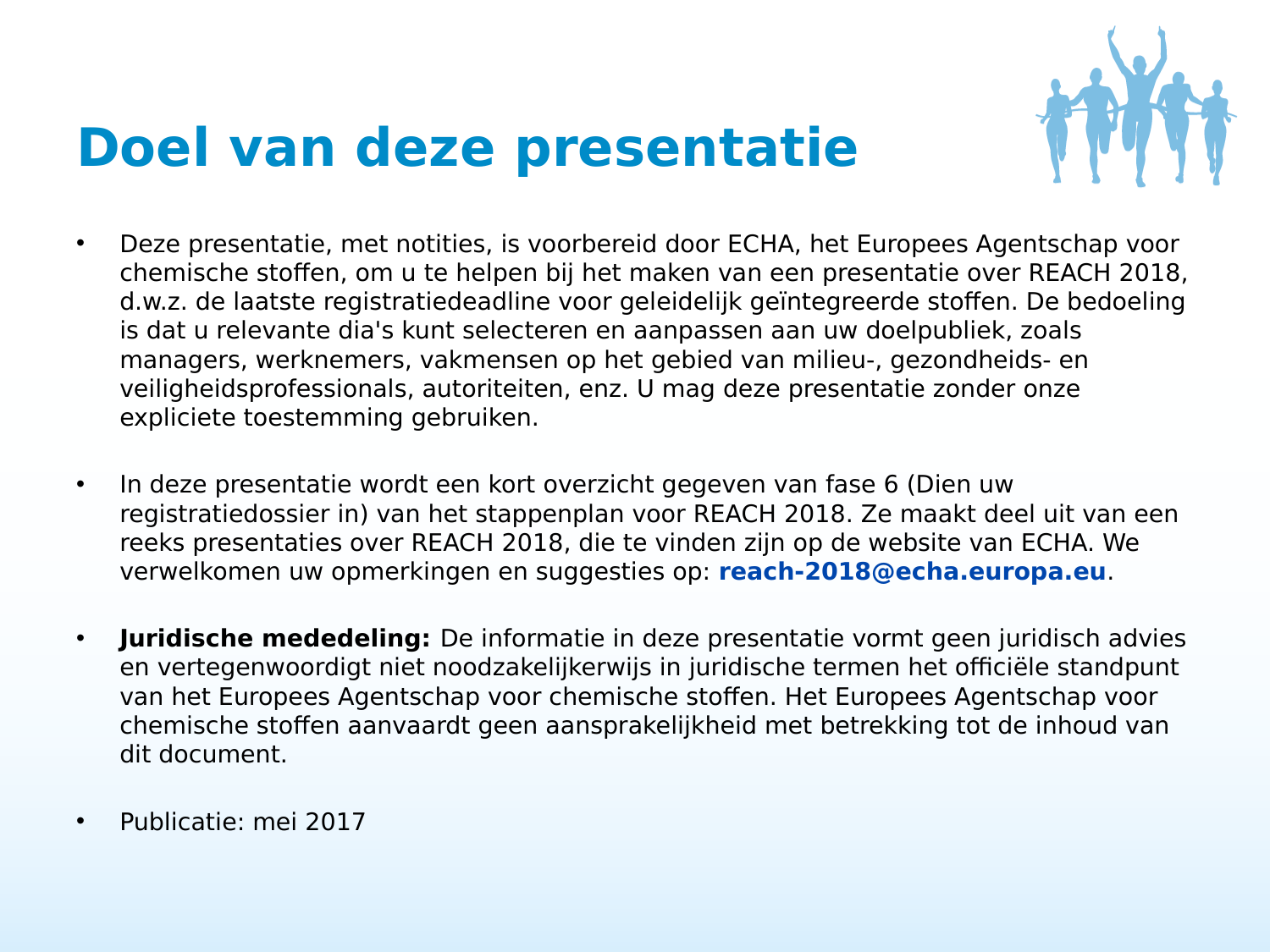

# Doel van deze presentatie
Deze presentatie, met notities, is voorbereid door ECHA, het Europees Agentschap voor chemische stoffen, om u te helpen bij het maken van een presentatie over REACH 2018, d.w.z. de laatste registratiedeadline voor geleidelijk geïntegreerde stoffen. De bedoeling is dat u relevante dia's kunt selecteren en aanpassen aan uw doelpubliek, zoals managers, werknemers, vakmensen op het gebied van milieu-, gezondheids- en veiligheidsprofessionals, autoriteiten, enz. U mag deze presentatie zonder onze expliciete toestemming gebruiken.

In deze presentatie wordt een kort overzicht gegeven van fase 6 (Dien uw registratiedossier in) van het stappenplan voor REACH 2018. Ze maakt deel uit van een reeks presentaties over REACH 2018, die te vinden zijn op de website van ECHA. We verwelkomen uw opmerkingen en suggesties op: reach-2018@echa.europa.eu.

Juridische mededeling: De informatie in deze presentatie vormt geen juridisch advies en vertegenwoordigt niet noodzakelijkerwijs in juridische termen het officiële standpunt van het Europees Agentschap voor chemische stoffen. Het Europees Agentschap voor chemische stoffen aanvaardt geen aansprakelijkheid met betrekking tot de inhoud van dit document.

Publicatie: mei 2017

2